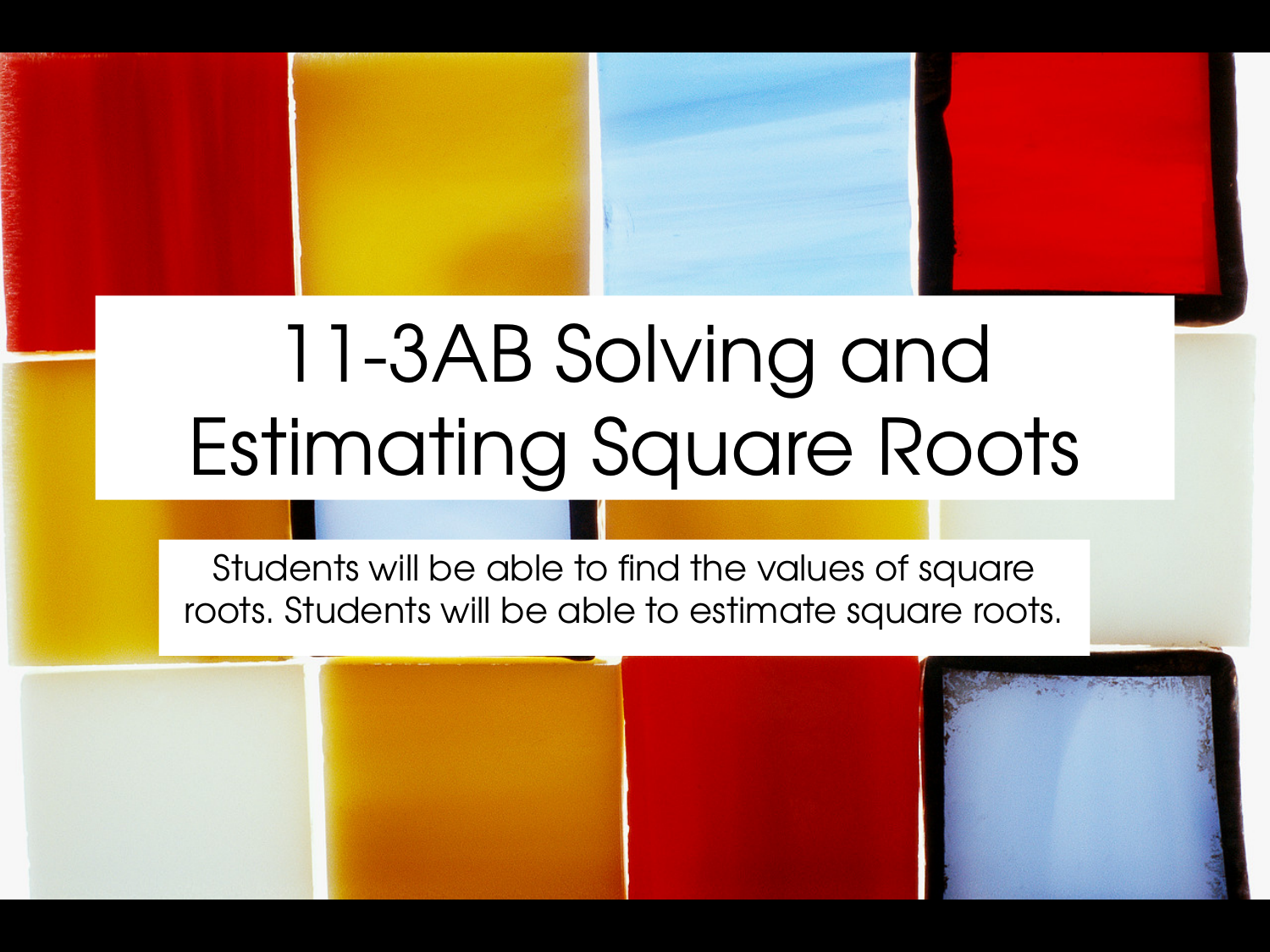

# 11-3AB Solving and Estimating Square Roots
Students will be able to find the values of square roots. Students will be able to estimate square roots.